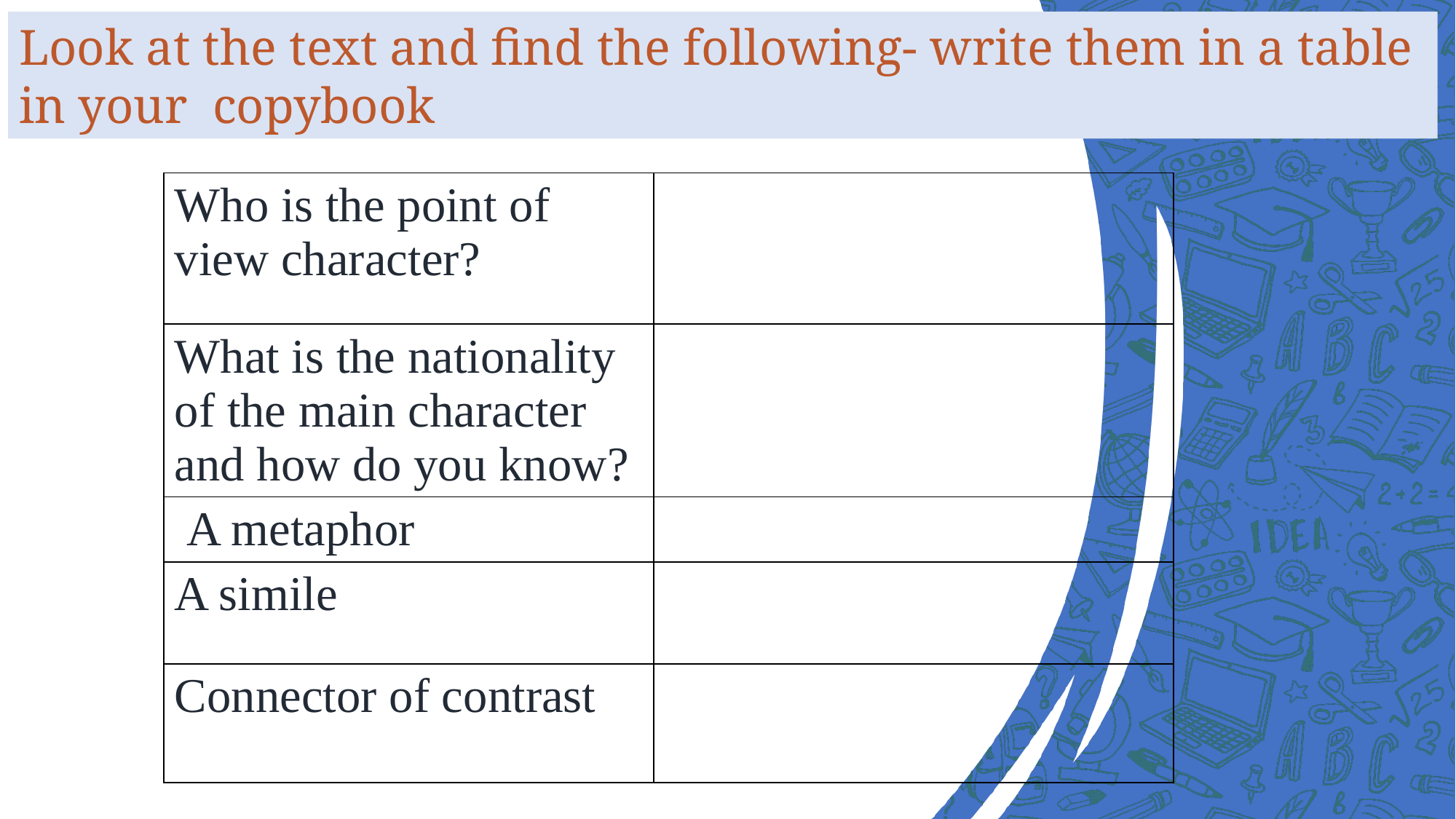

Look at the text and find the following- write them in a table in your  copybook
| Who is the point of view character? |  |
| --- | --- |
| What is the nationality of the main character and how do you know? |  |
| A metaphor |  |
| A simile |  |
| Connector of contrast |  |